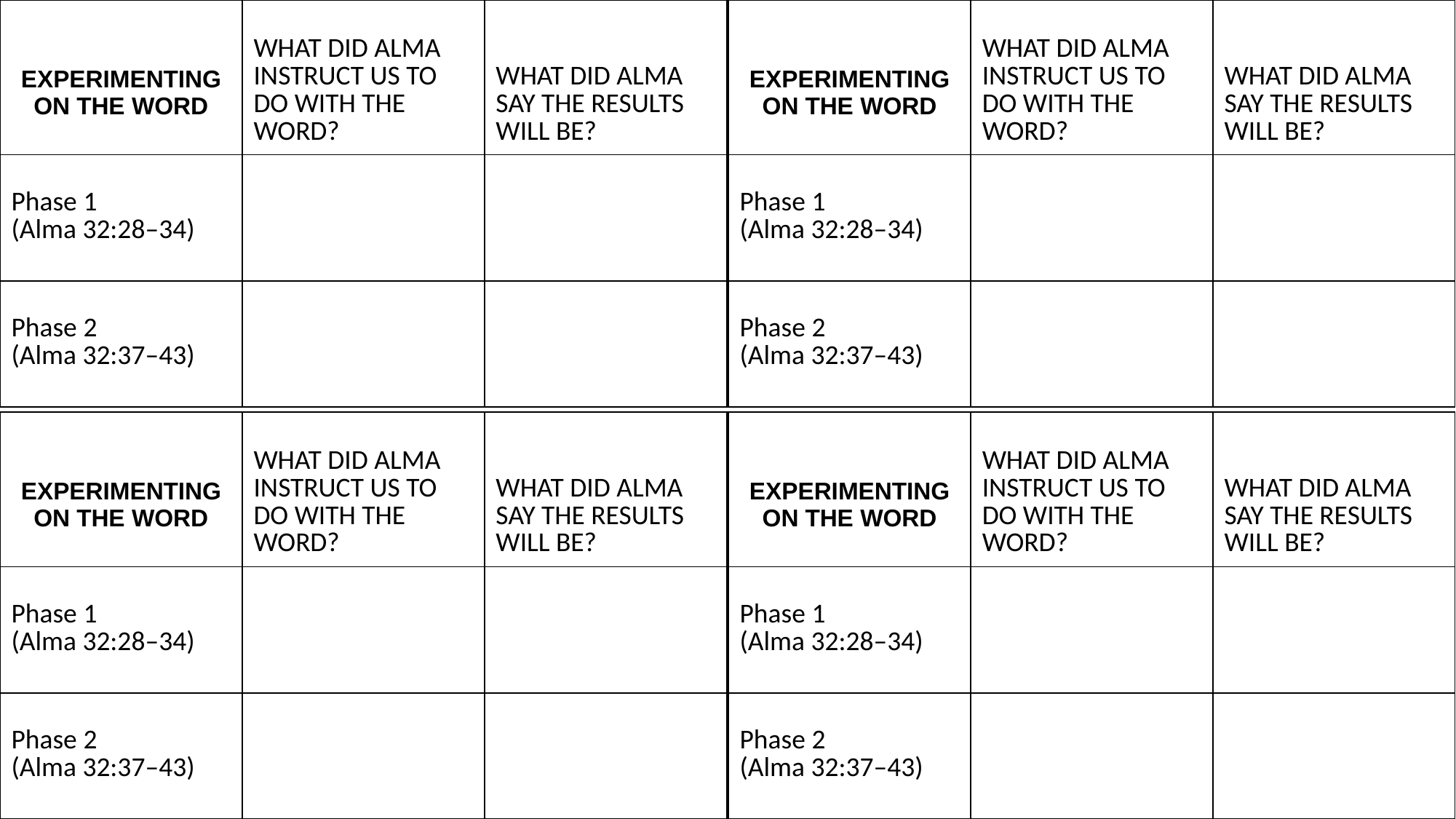

| Experimenting on the word | WHAT DID ALMA INSTRUCT US TO DO WITH THE WORD? | WHAT DID ALMA SAY THE RESULTS WILL BE? |
| --- | --- | --- |
| Phase 1 (Alma 32:28–34) |  |  |
| Phase 2 (Alma 32:37–43) |  |  |
| Experimenting on the word | WHAT DID ALMA INSTRUCT US TO DO WITH THE WORD? | WHAT DID ALMA SAY THE RESULTS WILL BE? |
| --- | --- | --- |
| Phase 1 (Alma 32:28–34) |  |  |
| Phase 2 (Alma 32:37–43) |  |  |
| Experimenting on the word | WHAT DID ALMA INSTRUCT US TO DO WITH THE WORD? | WHAT DID ALMA SAY THE RESULTS WILL BE? |
| --- | --- | --- |
| Phase 1 (Alma 32:28–34) |  |  |
| Phase 2 (Alma 32:37–43) |  |  |
| Experimenting on the word | WHAT DID ALMA INSTRUCT US TO DO WITH THE WORD? | WHAT DID ALMA SAY THE RESULTS WILL BE? |
| --- | --- | --- |
| Phase 1 (Alma 32:28–34) |  |  |
| Phase 2 (Alma 32:37–43) |  |  |